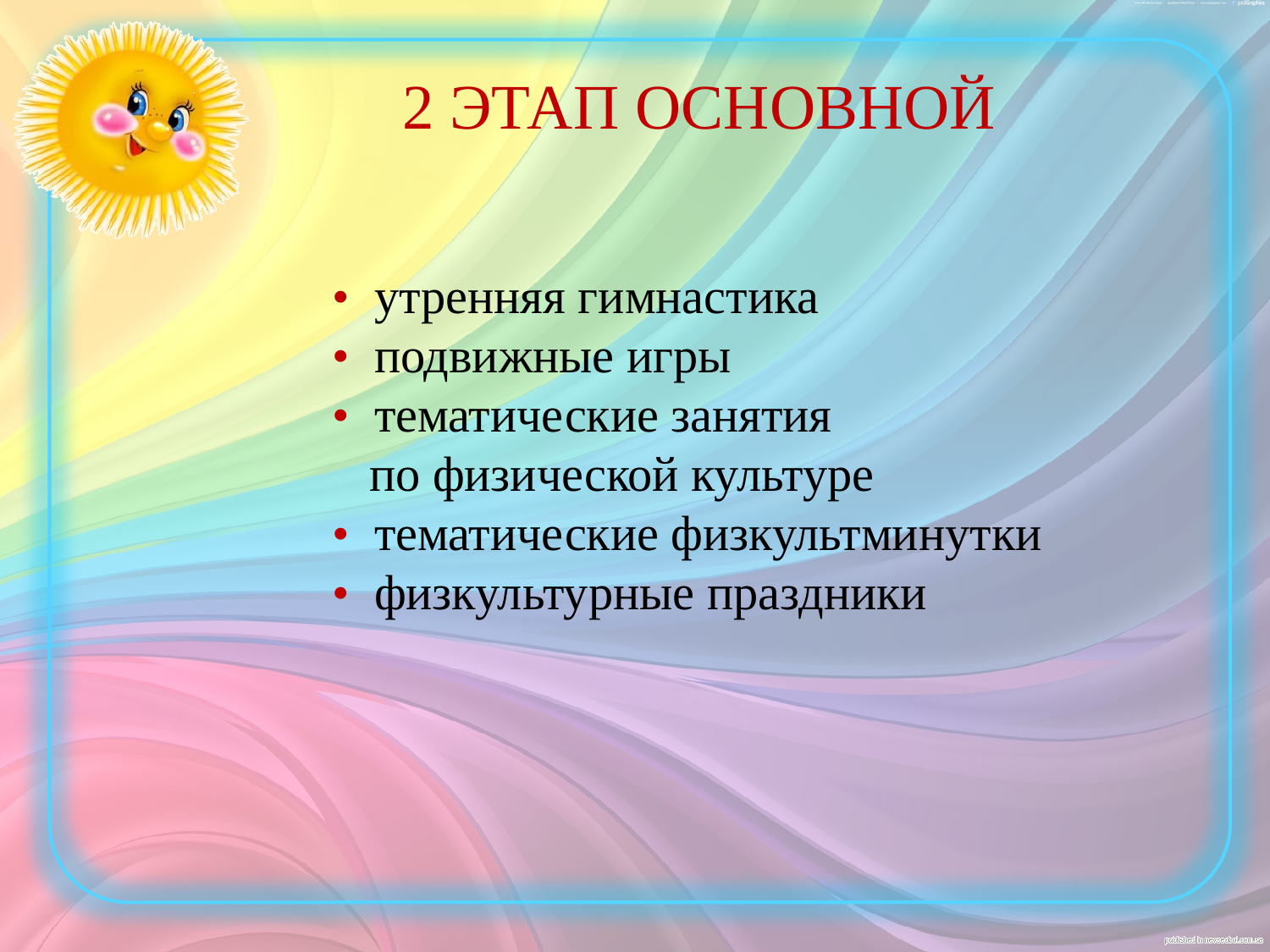

2 ЭТАП ОСНОВНОЙ
 •  утренняя гимнастика
 •  подвижные игры
 •  тематические занятия
    по физической культуре
 •  тематические физкультминутки
 •  физкультурные праздники